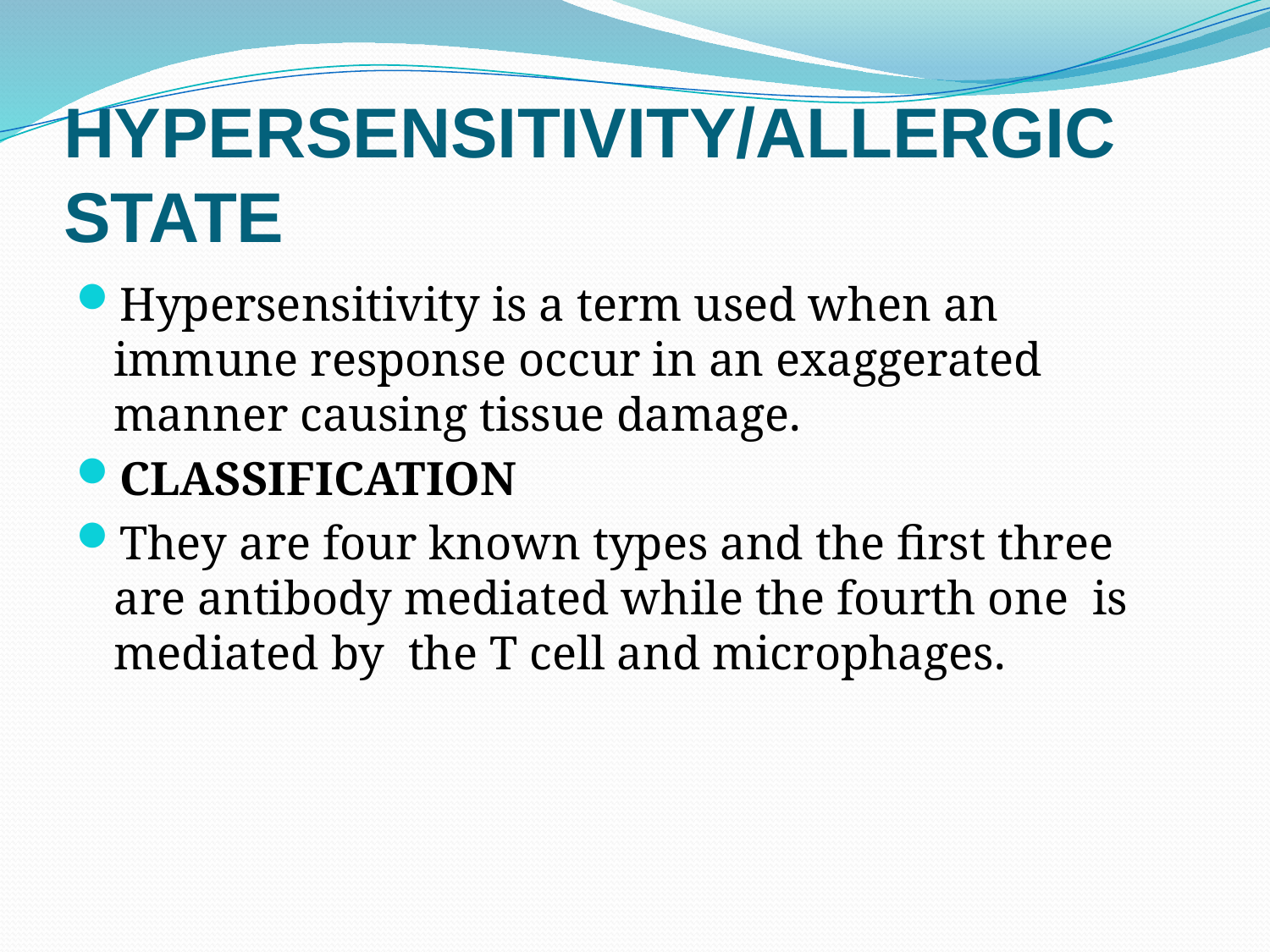

# HYPERSENSITIVITY/ALLERGIC STATE
Hypersensitivity is a term used when an immune response occur in an exaggerated manner causing tissue damage.
CLASSIFICATION
They are four known types and the first three are antibody mediated while the fourth one  is mediated by  the T cell and microphages.